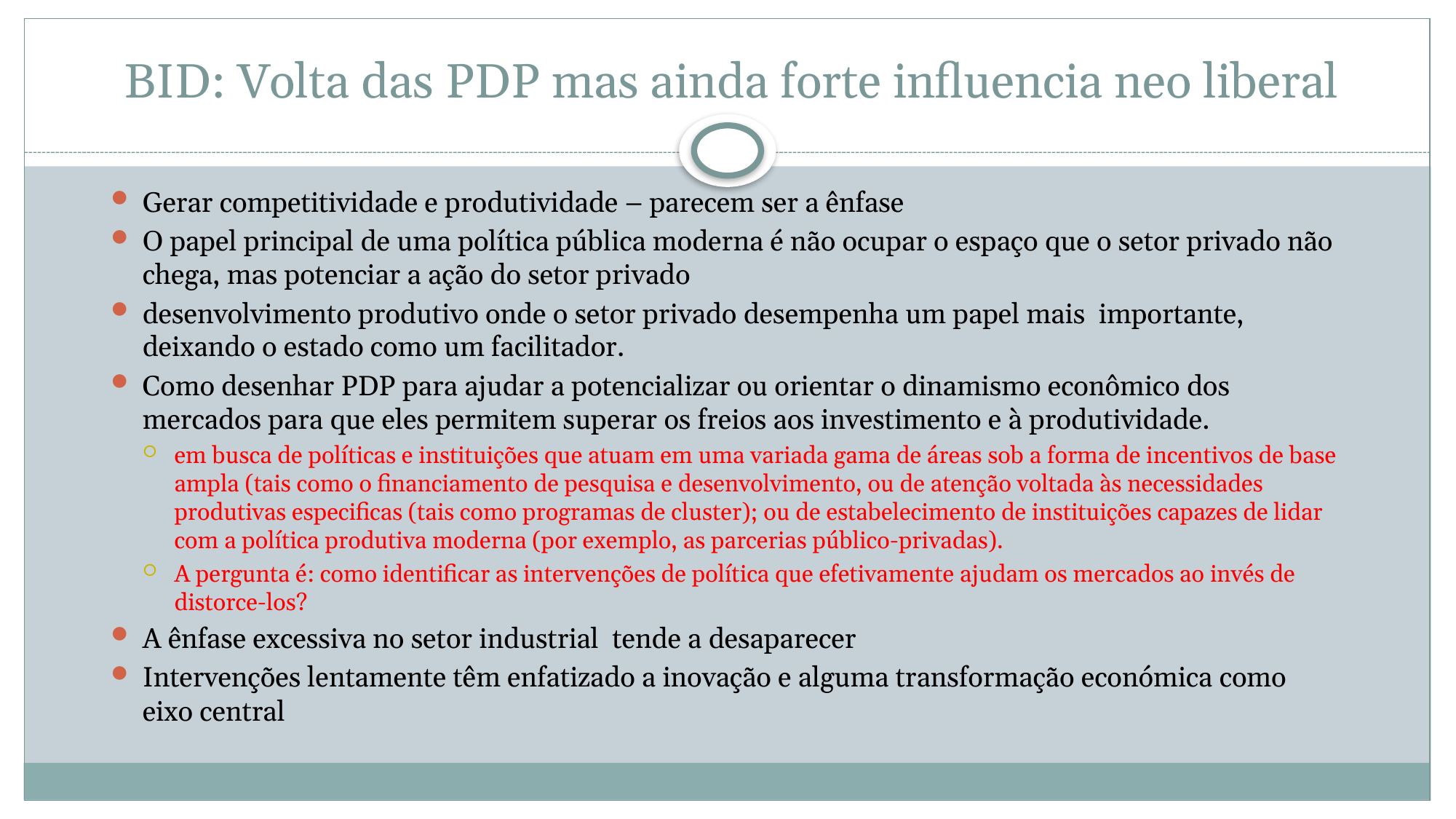

# BID: Volta das PDP mas ainda forte influencia neo liberal
Gerar competitividade e produtividade – parecem ser a ênfase
O papel principal de uma política pública moderna é não ocupar o espaço que o setor privado não chega, mas potenciar a ação do setor privado
desenvolvimento produtivo onde o setor privado desempenha um papel mais  importante, deixando o estado como um facilitador.
Como desenhar PDP para ajudar a potencializar ou orientar o dinamismo econômico dos mercados para que eles permitem superar os freios aos investimento e à produtividade.
em busca de políticas e instituições que atuam em uma variada gama de áreas sob a forma de incentivos de base ampla (tais como o financiamento de pesquisa e desenvolvimento, ou de atenção voltada às necessidades produtivas especificas (tais como programas de cluster); ou de estabelecimento de instituições capazes de lidar com a política produtiva moderna (por exemplo, as parcerias público-privadas).
A pergunta é: como identificar as intervenções de política que efetivamente ajudam os mercados ao invés de distorce-los?
A ênfase excessiva no setor industrial  tende a desaparecer
Intervenções lentamente têm enfatizado a inovação e alguma transformação económica como eixo central